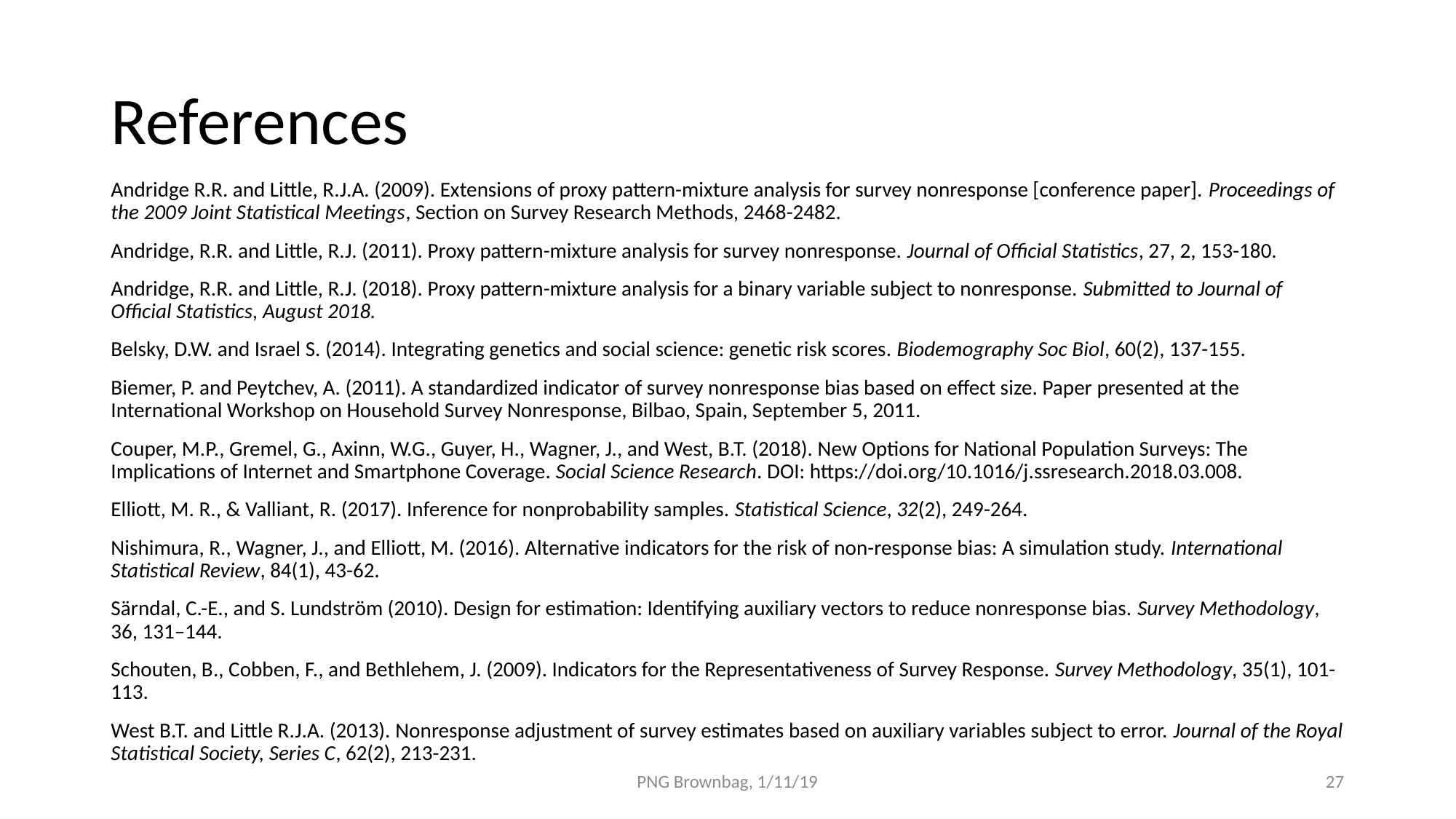

# References
Andridge R.R. and Little, R.J.A. (2009). Extensions of proxy pattern-mixture analysis for survey nonresponse [conference paper]. Proceedings of the 2009 Joint Statistical Meetings, Section on Survey Research Methods, 2468-2482.
Andridge, R.R. and Little, R.J. (2011). Proxy pattern-mixture analysis for survey nonresponse. Journal of Official Statistics, 27, 2, 153-180.
Andridge, R.R. and Little, R.J. (2018). Proxy pattern-mixture analysis for a binary variable subject to nonresponse. Submitted to Journal of Official Statistics, August 2018.
Belsky, D.W. and Israel S. (2014). Integrating genetics and social science: genetic risk scores. Biodemography Soc Biol, 60(2), 137-155.
Biemer, P. and Peytchev, A. (2011). A standardized indicator of survey nonresponse bias based on effect size. Paper presented at the International Workshop on Household Survey Nonresponse, Bilbao, Spain, September 5, 2011.
Couper, M.P., Gremel, G., Axinn, W.G., Guyer, H., Wagner, J., and West, B.T. (2018). New Options for National Population Surveys: The Implications of Internet and Smartphone Coverage. Social Science Research. DOI: https://doi.org/10.1016/j.ssresearch.2018.03.008.
Elliott, M. R., & Valliant, R. (2017). Inference for nonprobability samples. Statistical Science, 32(2), 249-264.
Nishimura, R., Wagner, J., and Elliott, M. (2016). Alternative indicators for the risk of non-response bias: A simulation study. International Statistical Review, 84(1), 43-62.
Särndal, C.-E., and S. Lundström (2010). Design for estimation: Identifying auxiliary vectors to reduce nonresponse bias. Survey Methodology, 36, 131–144.
Schouten, B., Cobben, F., and Bethlehem, J. (2009). Indicators for the Representativeness of Survey Response. Survey Methodology, 35(1), 101-113.
West B.T. and Little R.J.A. (2013). Nonresponse adjustment of survey estimates based on auxiliary variables subject to error. Journal of the Royal Statistical Society, Series C, 62(2), 213-231.
PNG Brownbag, 1/11/19
27